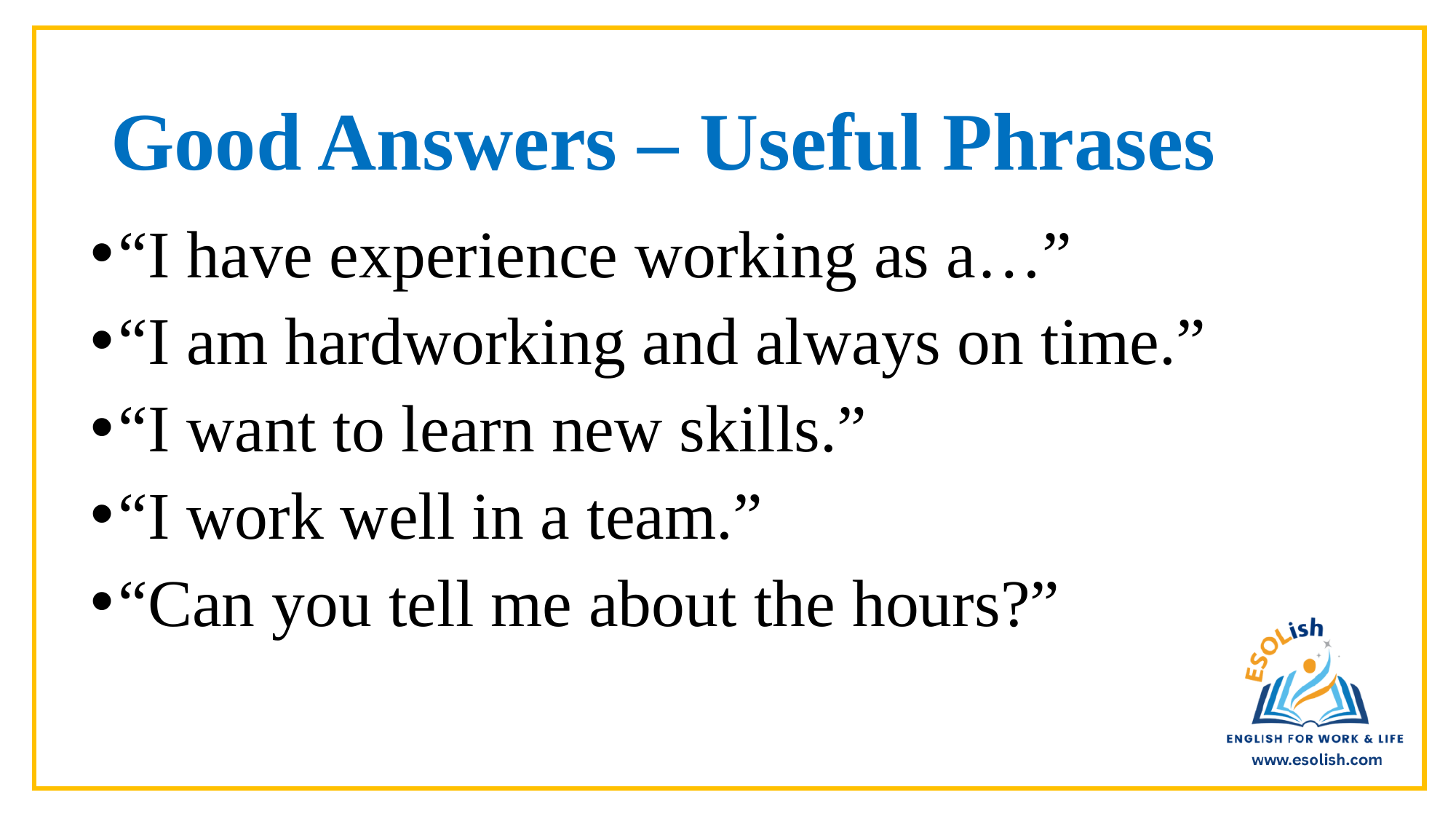

# Good Answers – Useful Phrases
“I have experience working as a…”
“I am hardworking and always on time.”
“I want to learn new skills.”
“I work well in a team.”
“Can you tell me about the hours?”